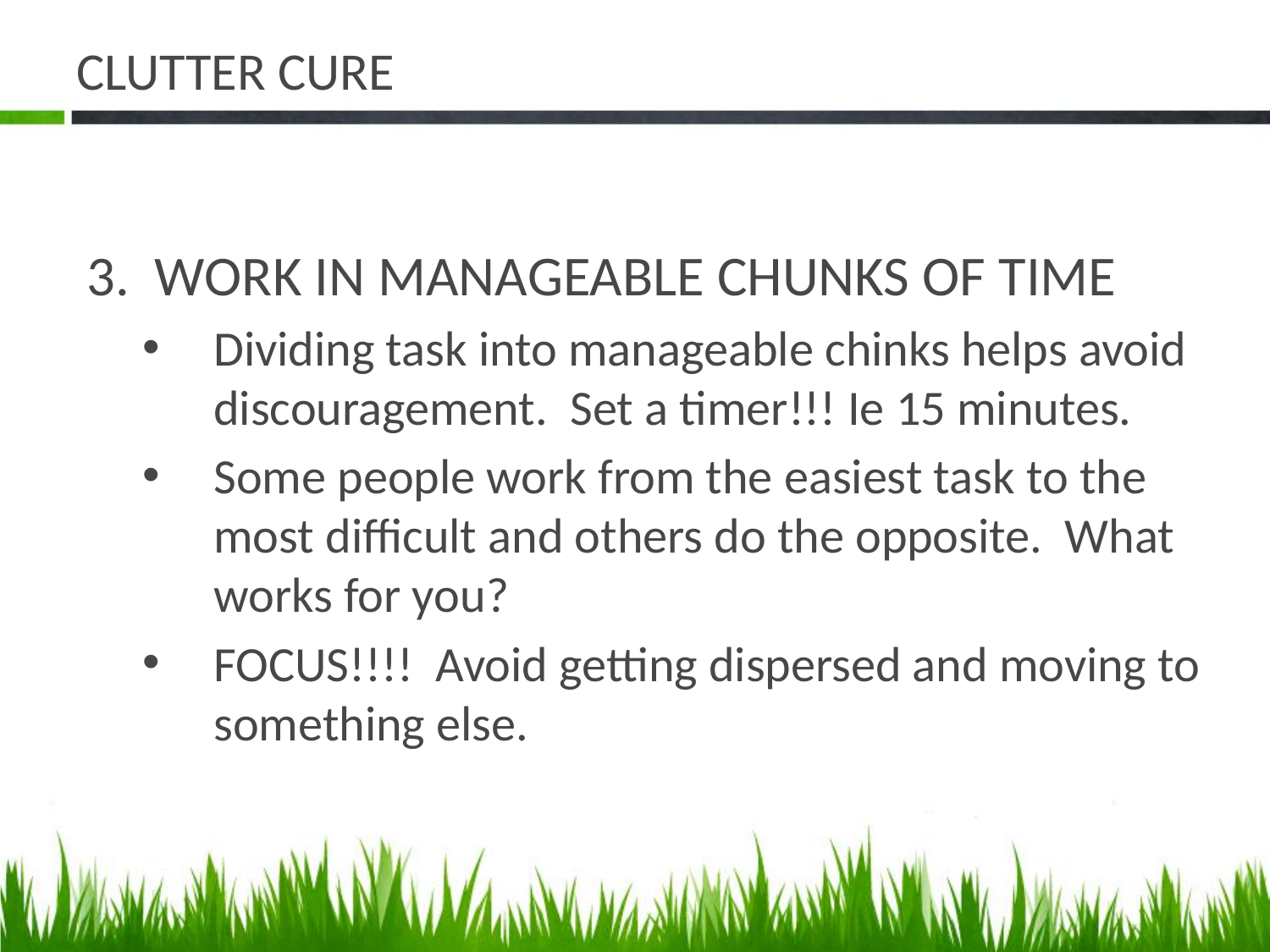

CLUTTER CURE
3.  WORK IN MANAGEABLE CHUNKS OF TIME
Dividing task into manageable chinks helps avoid discouragement.  Set a timer!!! Ie 15 minutes.
Some people work from the easiest task to the most difficult and others do the opposite.  What works for you?
FOCUS!!!!  Avoid getting dispersed and moving to something else.